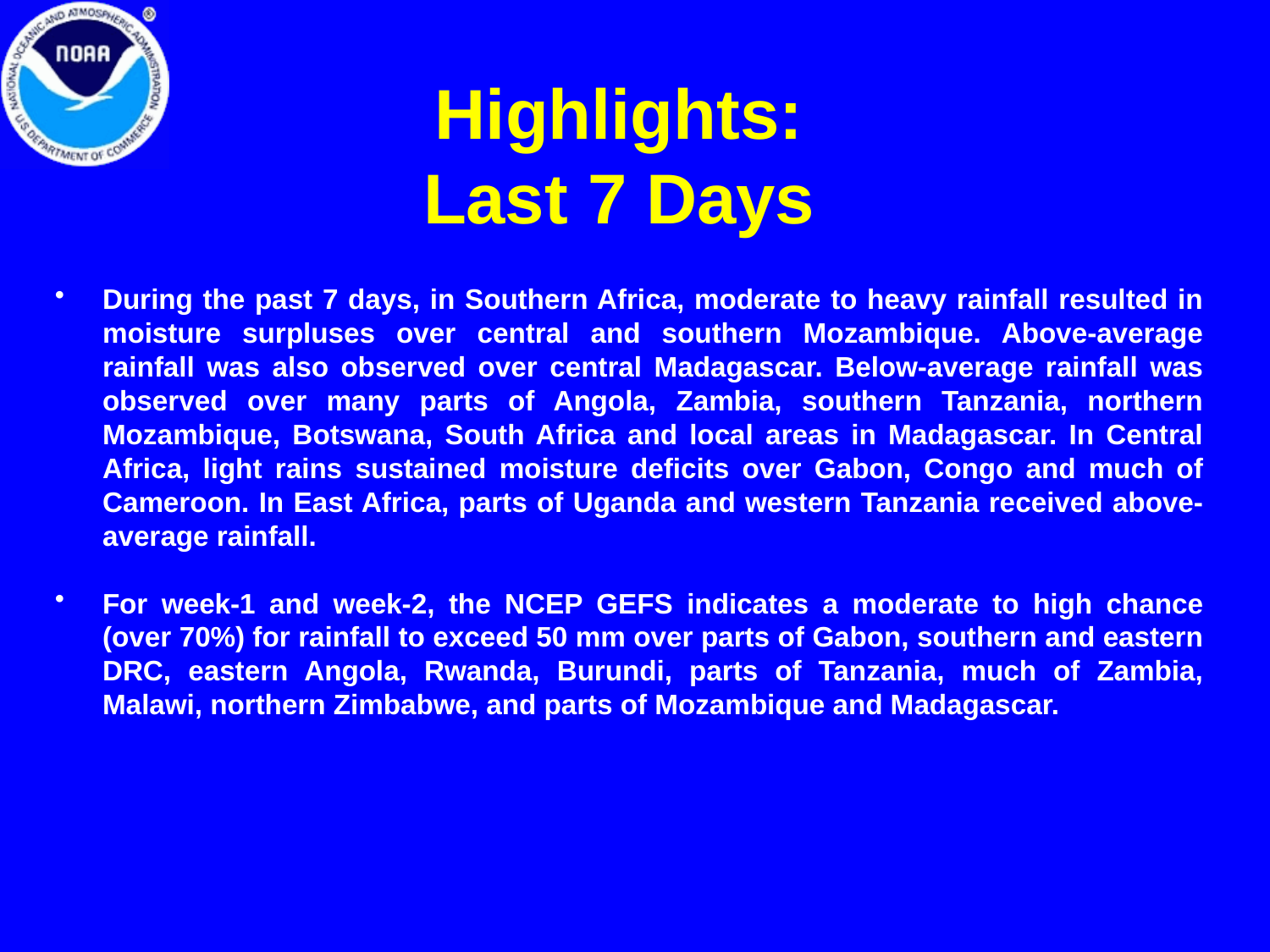

# Highlights: Last 7 Days
During the past 7 days, in Southern Africa, moderate to heavy rainfall resulted in moisture surpluses over central and southern Mozambique. Above-average rainfall was also observed over central Madagascar. Below-average rainfall was observed over many parts of Angola, Zambia, southern Tanzania, northern Mozambique, Botswana, South Africa and local areas in Madagascar. In Central Africa, light rains sustained moisture deficits over Gabon, Congo and much of Cameroon. In East Africa, parts of Uganda and western Tanzania received above-average rainfall.

For week-1 and week-2, the NCEP GEFS indicates a moderate to high chance (over 70%) for rainfall to exceed 50 mm over parts of Gabon, southern and eastern DRC, eastern Angola, Rwanda, Burundi, parts of Tanzania, much of Zambia, Malawi, northern Zimbabwe, and parts of Mozambique and Madagascar.